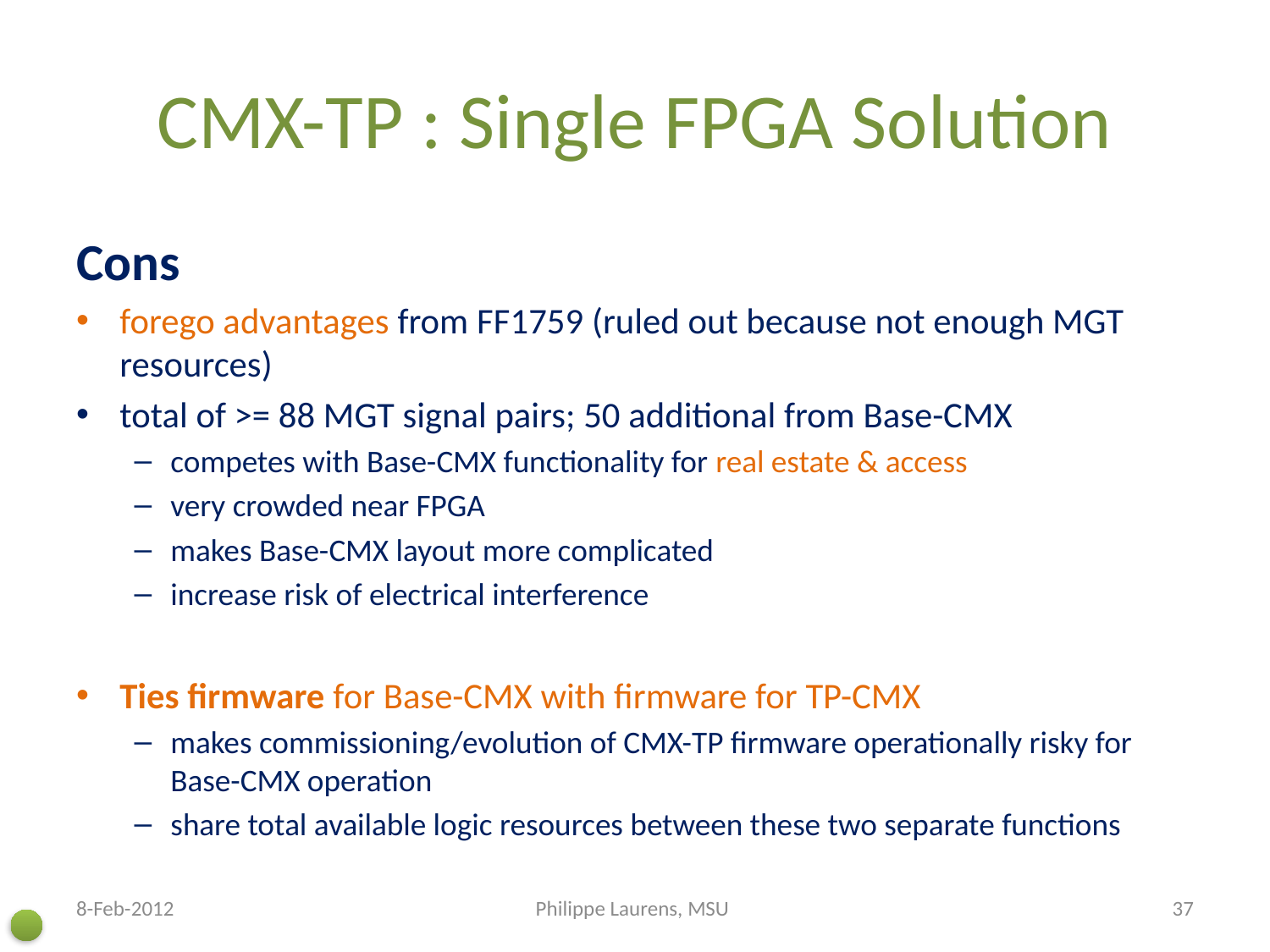

# CMX-TP : Single FPGA Solution
Cons
forego advantages from FF1759 (ruled out because not enough MGT resources)
total of >= 88 MGT signal pairs; 50 additional from Base-CMX
competes with Base-CMX functionality for real estate & access
very crowded near FPGA
makes Base-CMX layout more complicated
increase risk of electrical interference

Ties firmware for Base-CMX with firmware for TP-CMX
makes commissioning/evolution of CMX-TP firmware operationally risky for Base-CMX operation
share total available logic resources between these two separate functions
8-Feb-2012
Philippe Laurens, MSU
37